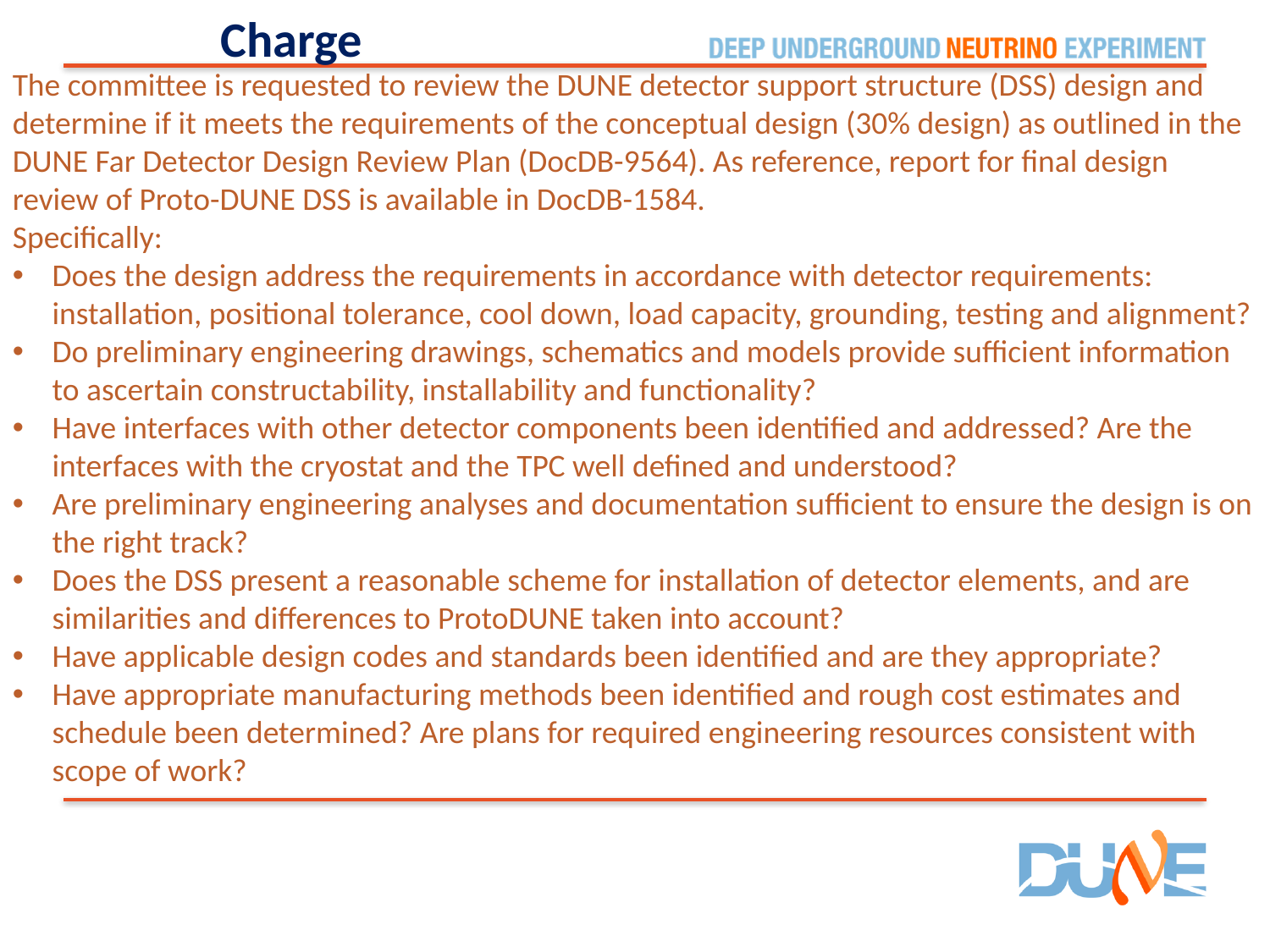

Charge
The committee is requested to review the DUNE detector support structure (DSS) design and determine if it meets the requirements of the conceptual design (30% design) as outlined in the DUNE Far Detector Design Review Plan (DocDB-9564). As reference, report for final design review of Proto-DUNE DSS is available in DocDB-1584.
Specifically:
Does the design address the requirements in accordance with detector requirements: installation, positional tolerance, cool down, load capacity, grounding, testing and alignment?
Do preliminary engineering drawings, schematics and models provide sufficient information to ascertain constructability, installability and functionality?
Have interfaces with other detector components been identified and addressed? Are the interfaces with the cryostat and the TPC well defined and understood?
Are preliminary engineering analyses and documentation sufficient to ensure the design is on the right track?
Does the DSS present a reasonable scheme for installation of detector elements, and are similarities and differences to ProtoDUNE taken into account?
Have applicable design codes and standards been identified and are they appropriate?
Have appropriate manufacturing methods been identified and rough cost estimates and schedule been determined? Are plans for required engineering resources consistent with scope of work?